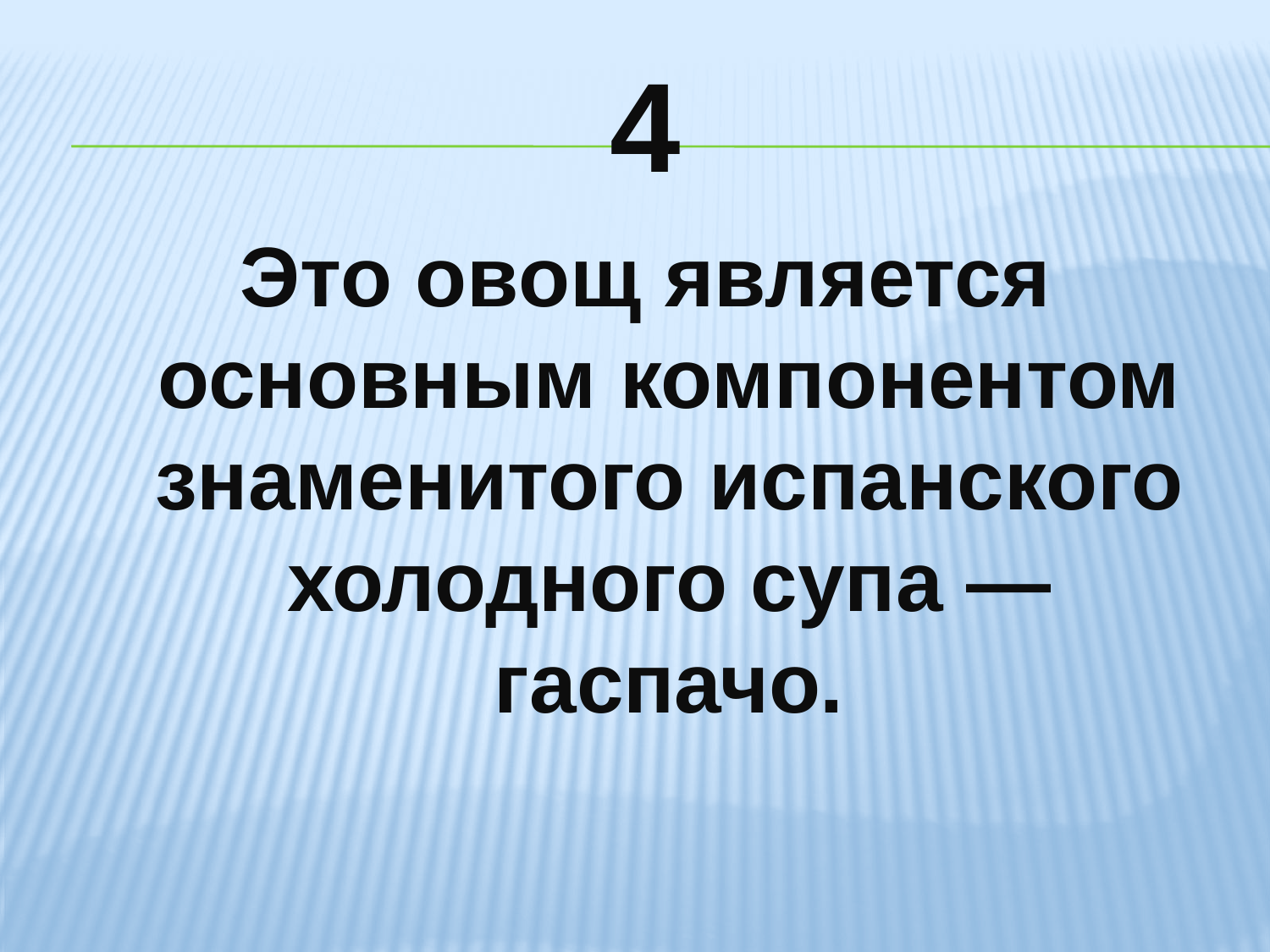

# 4
Это овощ является основным компонентом знаменитого испанского холодного супа — гаспачо.